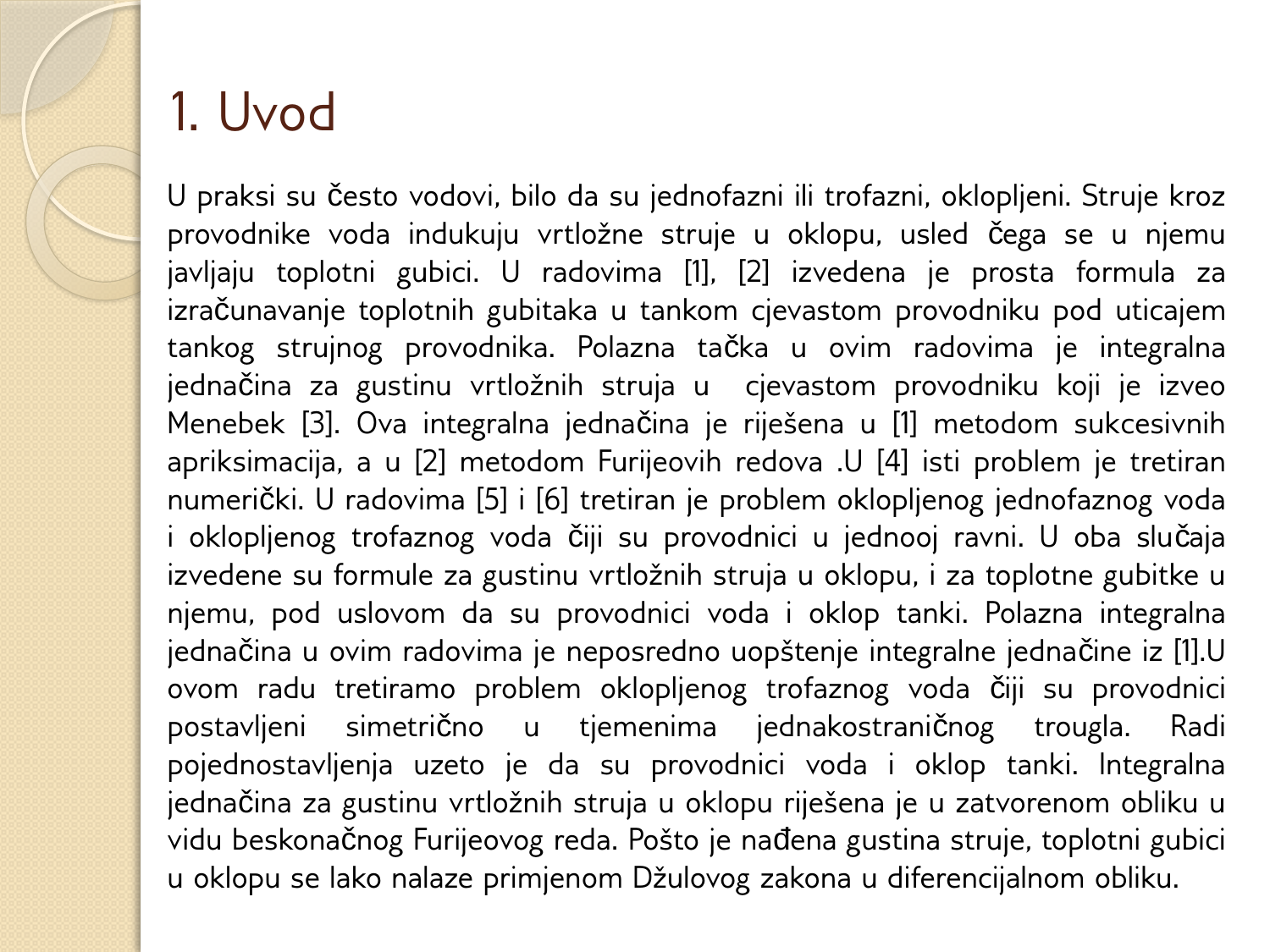

# 1. Uvod
	U praksi su često vodovi, bilo da su jednofazni ili trofazni, oklopljeni. Struje kroz provodnike voda indukuju vrtložne struje u oklopu, usled čega se u njemu javljaju toplotni gubici. U radovima [1], [2] izvedena je prosta formula za izračunavanje toplotnih gubitaka u tankom cjevastom provodniku pod uticajem tankog strujnog provodnika. Polazna tačka u ovim radovima je integralna jednačina za gustinu vrtložnih struja u  cjevastom provodniku koji je izveo Menebek [3]. Ova integralna jednačina je riješena u [1] metodom sukcesivnih apriksimacija, a u [2] metodom Furijeovih redova .U [4] isti problem je tretiran numerički. U radovima [5] i [6] tretiran je problem oklopljenog jednofaznog voda i oklopljenog trofaznog voda čiji su provodnici u jednooj ravni. U oba slučaja izvedene su formule za gustinu vrtložnih struja u oklopu, i za toplotne gubitke u njemu, pod uslovom da su provodnici voda i oklop tanki. Polazna integralna jednačina u ovim radovima je neposredno uopštenje integralne jednačine iz [1].U ovom radu tretiramo problem oklopljenog trofaznog voda čiji su provodnici postavljeni simetrično u tjemenima jednakostraničnog trougla. Radi pojednostavljenja uzeto je da su provodnici voda i oklop tanki. Integralna jednačina za gustinu vrtložnih struja u oklopu riješena je u zatvorenom obliku u vidu beskonačnog Furijeovog reda. Pošto je nađena gustina struje, toplotni gubici u oklopu se lako nalaze primjenom Džulovog zakona u diferencijalnom obliku.